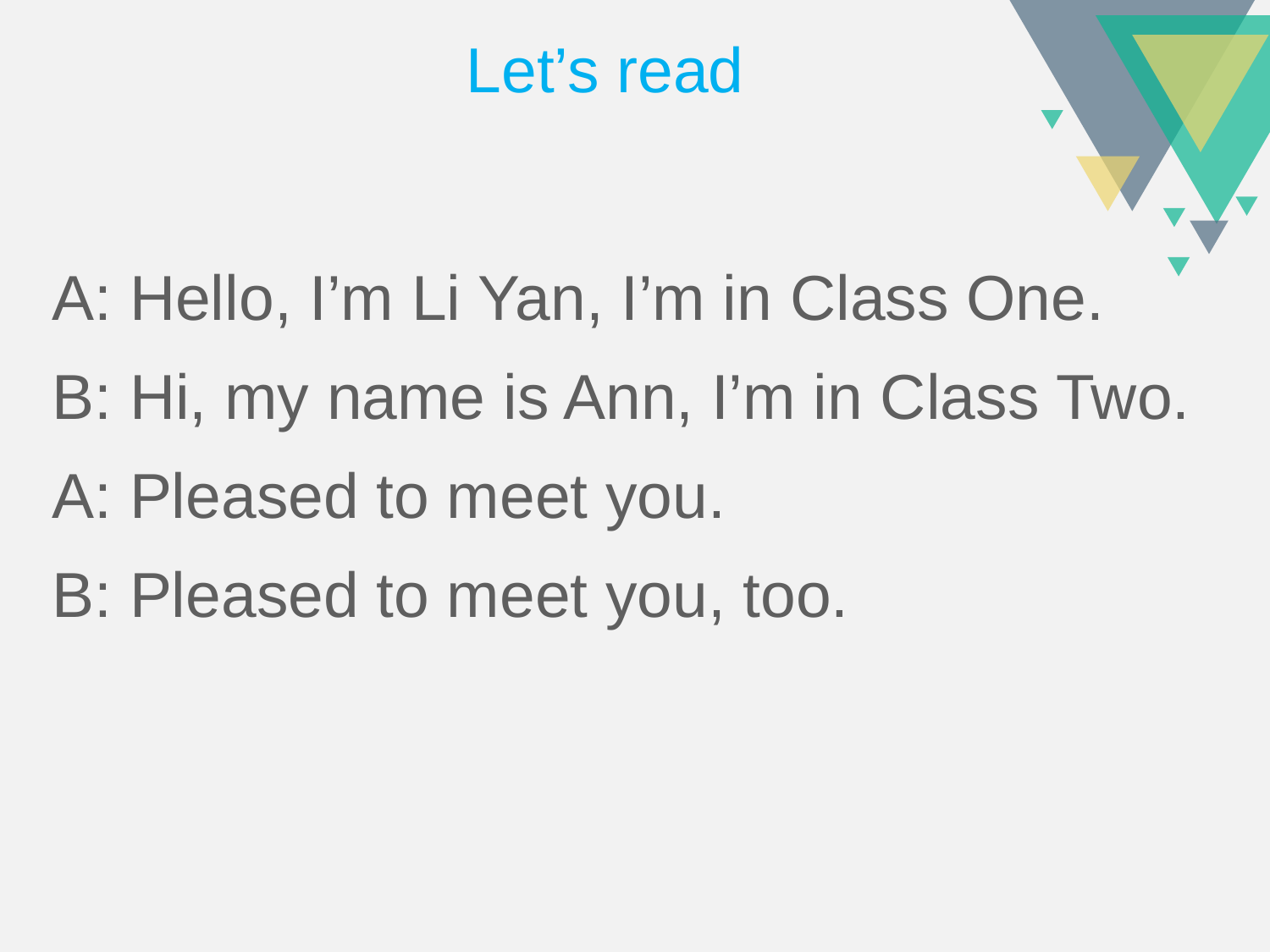

Let’s read
A: Hello, I’m Li Yan, I’m in Class One.
B: Hi, my name is Ann, I’m in Class Two.
A: Pleased to meet you.
B: Pleased to meet you, too.